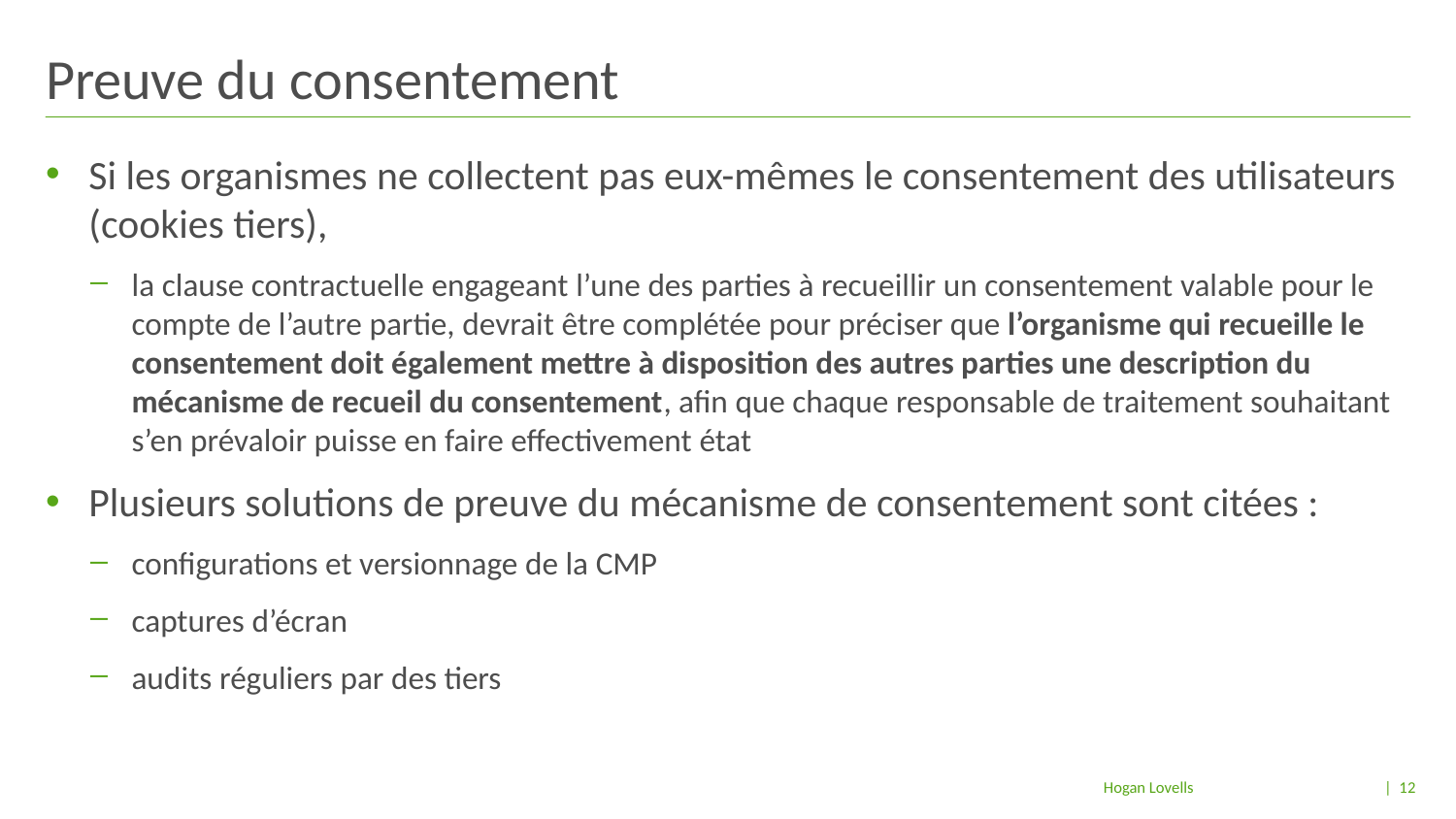

# Preuve du consentement
Si les organismes ne collectent pas eux-mêmes le consentement des utilisateurs (cookies tiers),
la clause contractuelle engageant l’une des parties à recueillir un consentement valable pour le compte de l’autre partie, devrait être complétée pour préciser que l’organisme qui recueille le consentement doit également mettre à disposition des autres parties une description du mécanisme de recueil du consentement, afin que chaque responsable de traitement souhaitant s’en prévaloir puisse en faire effectivement état
Plusieurs solutions de preuve du mécanisme de consentement sont citées :
configurations et versionnage de la CMP
captures d’écran
audits réguliers par des tiers
|  12
Hogan Lovells